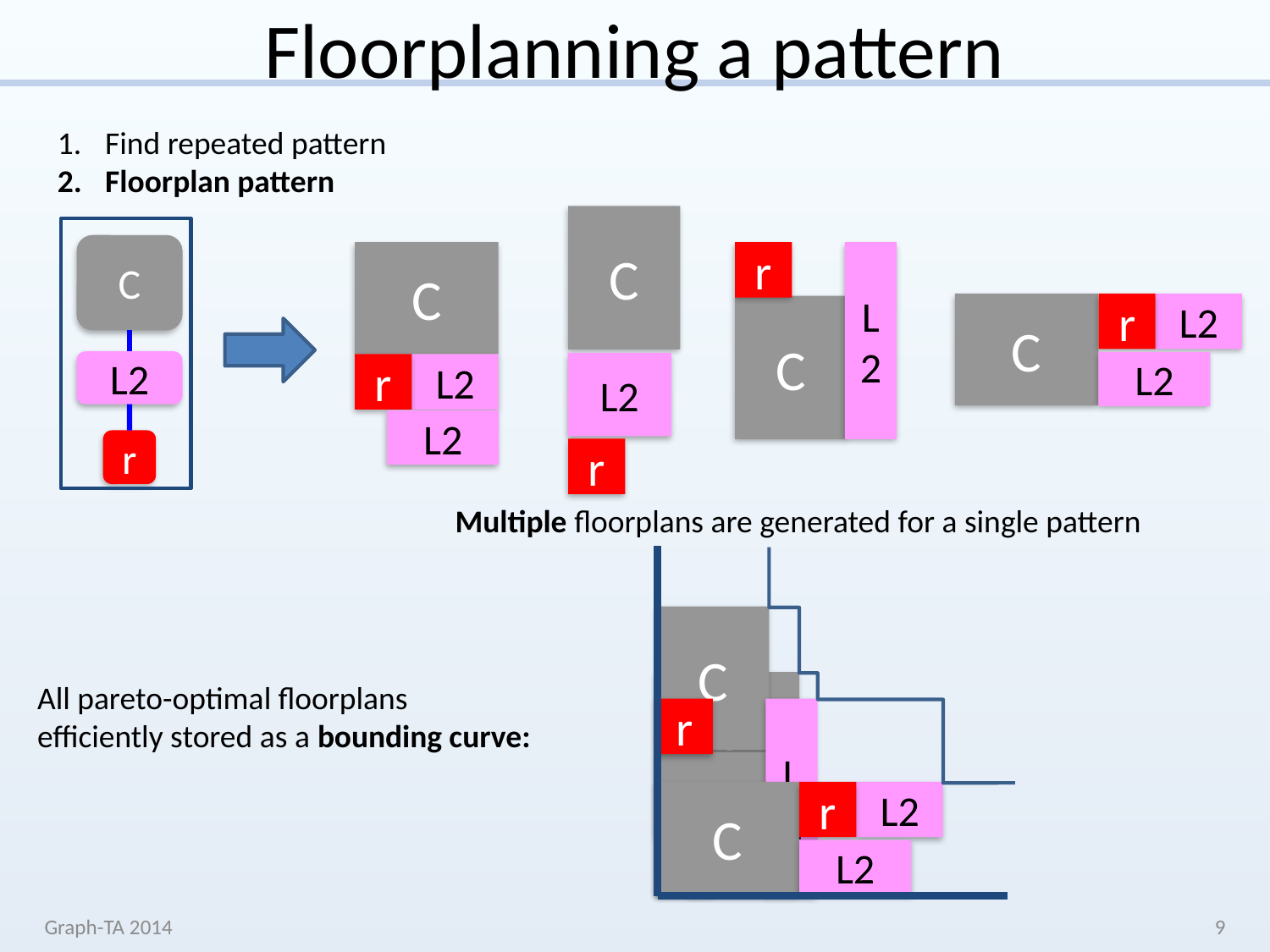

# Floorplanning a pattern
Find repeated pattern
Floorplan pattern

C
L2
r

C
L2
r
C
r
L2
L2
L2
r
C
C
r
L2

L2
Multiple floorplans are generated for a single pattern

C
L2
r
All pareto-optimal floorplans efficiently stored as a bounding curve:
C
r
L2
L2
L2
r
C
C
r
L2
L2
Graph-TA 2014

9